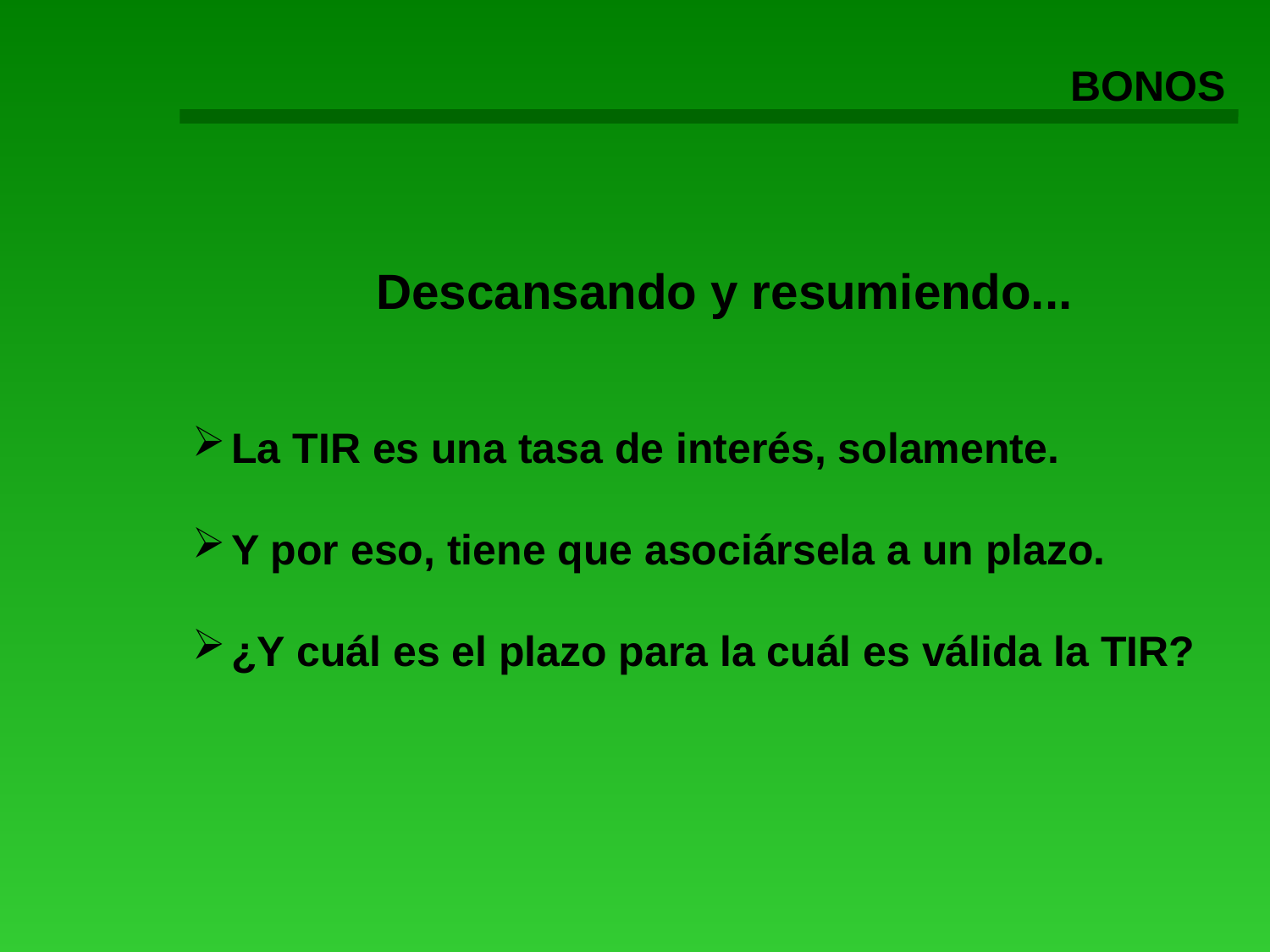

BONOS

Descansando y resumiendo...

La TIR es una tasa de interés, solamente.

Y por eso, tiene que asociársela a un plazo.

¿Y cuál es el plazo para la cuál es válida la TIR?